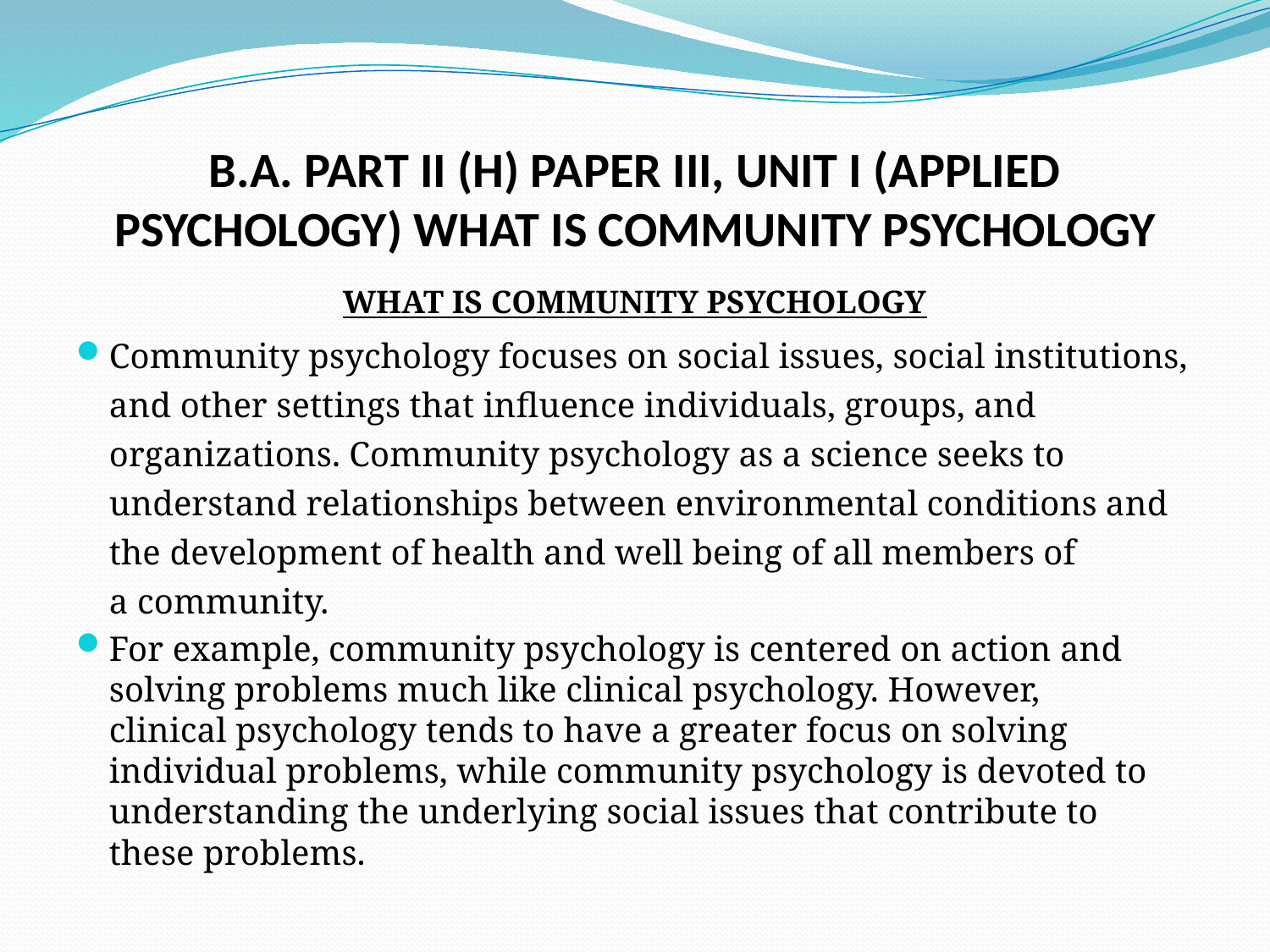

# B.A. PART II (H) PAPER III, UNIT I (APPLIED PSYCHOLOGY) WHAT IS COMMUNITY PSYCHOLOGY
WHAT IS COMMUNITY PSYCHOLOGY
Community psychology focuses on social issues, social institutions, and other settings that influence individuals, groups, and organizations. Community psychology as a science seeks to understand relationships between environmental conditions and the development of health and well being of all members of a community.
For example, community psychology is centered on action and solving problems much like clinical psychology. However, clinical psychology tends to have a greater focus on solving individual problems, while community psychology is devoted to understanding the underlying social issues that contribute to these problems.